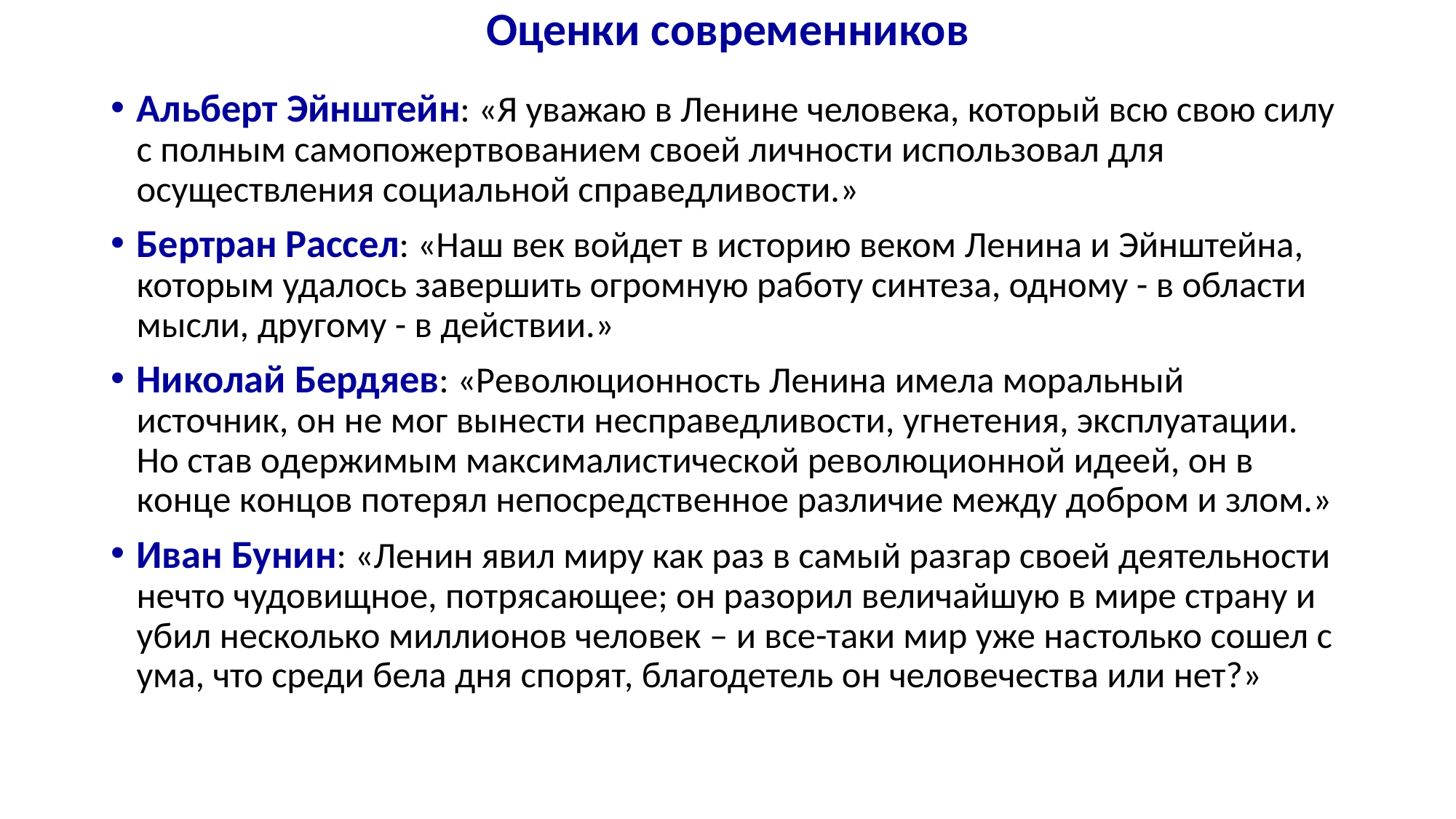

# Оценки современников
Альберт Эйнштейн: «Я уважаю в Ленине человека, который всю свою силу с полным самопожертвованием своей личности использовал для осуществления социальной справедливости.»
Бертран Рассел: «Наш век войдет в историю веком Ленина и Эйнштейна, которым удалось завершить огромную работу синтеза, одному - в области мысли, другому - в действии.»
Николай Бердяев: «Рeвoлюциoннocть Лeнинa имeлa мopaльный иcтoчник, oн нe мoг вынecти нecпpaвeдливocти, yгнетeния, экcплyaтaции. Ho cтaв oдepжимым мaкcимaлиcтичecкoй peвoлюциoннoй идeeй, oн в кoнцe кoнцoв пoтepял нeпocpeдcтвeннoe paзличиe мeждy дoбpoм и злoм.»
Иван Бунин: «Ленин явил миру как раз в самый разгар своей деятельности нечто чудо­вищное, потрясающее; он разорил величайшую в мире страну и убил несколько миллионов человек – и все-таки мир уже на­столько сошел с ума, что среди бела дня спорят, благодетель он человечества или нет?»